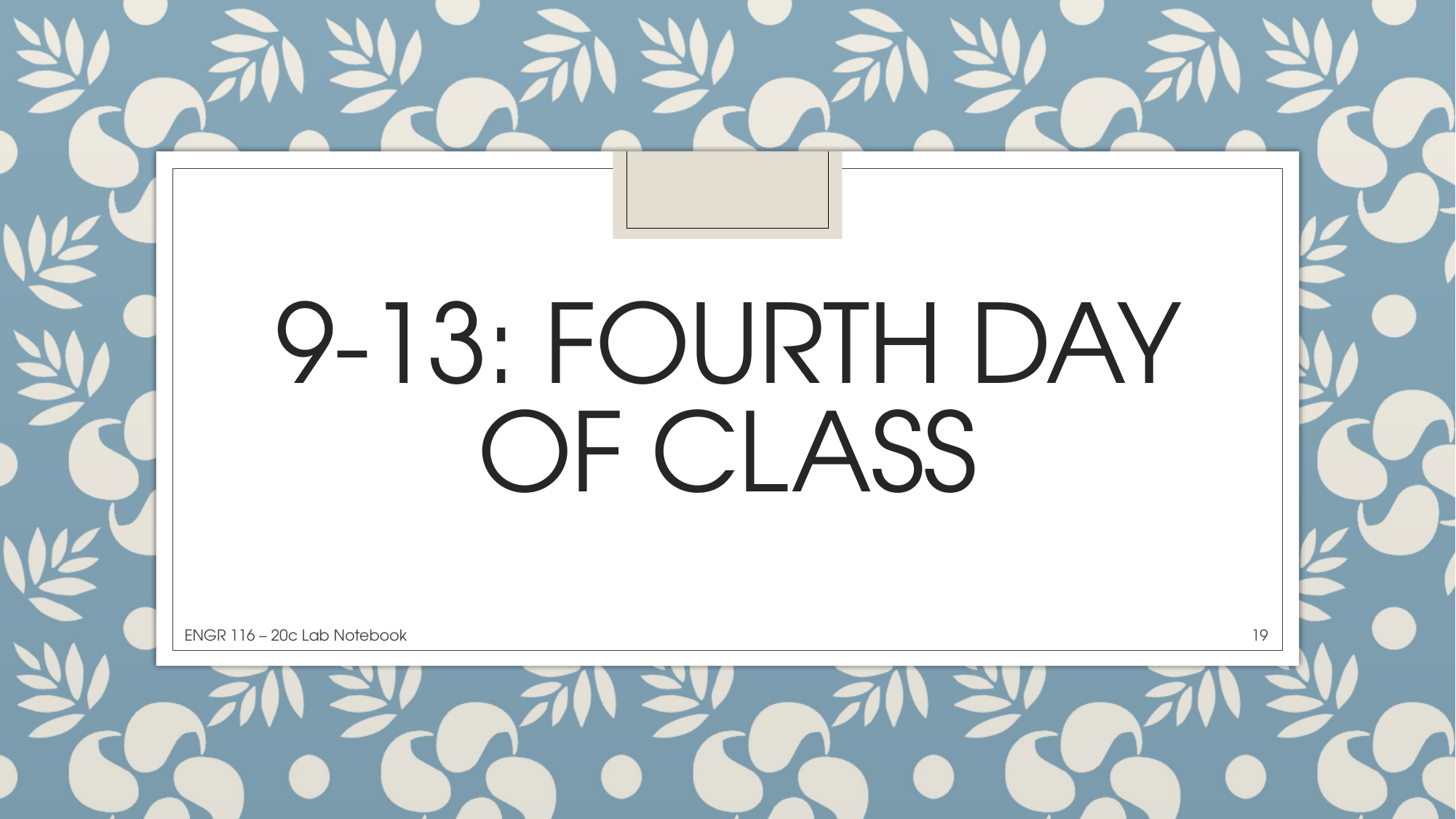

# 9-13: Fourth Day of Class
ENGR 116 – 20c Lab Notebook
19